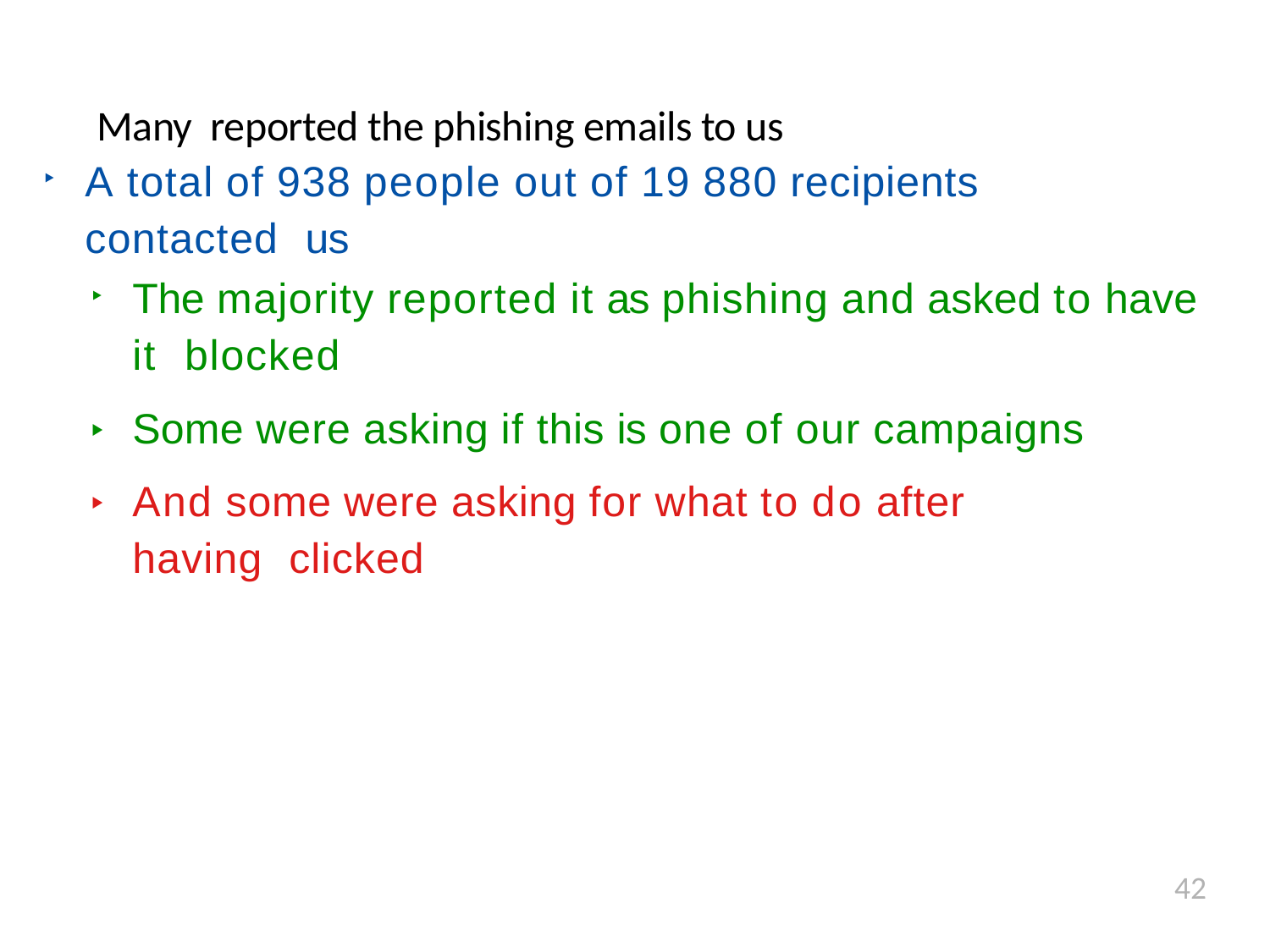

# Many  reported the phishing emails to us
A total of 938 people out of 19 880 recipients contacted  us
The majority reported it as phishing and asked to have it  blocked
Some were asking if this is one of our campaigns
And some were asking for what to do after having  clicked
‣
‣
42